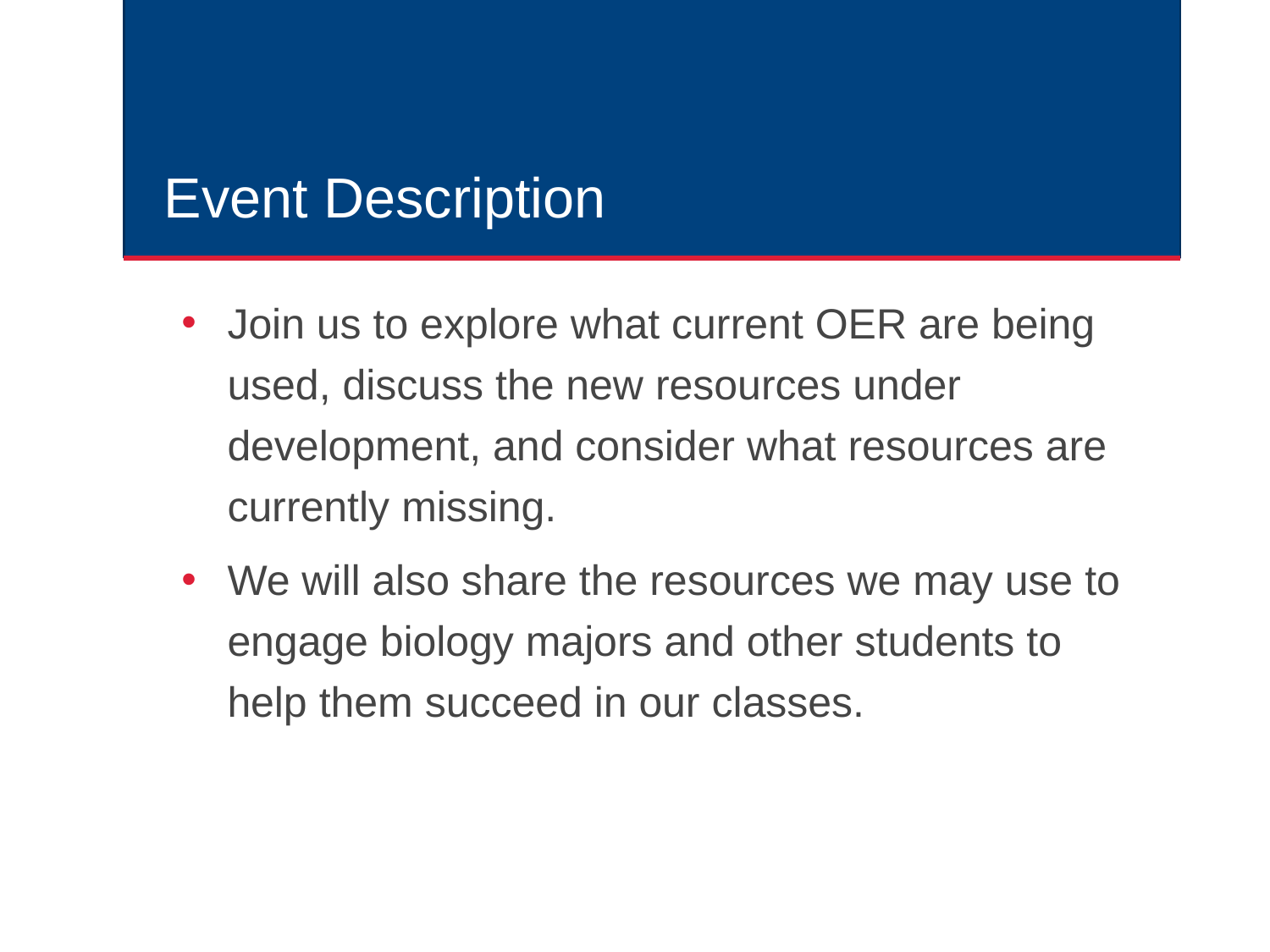

# Event Description
Join us to explore what current OER are being used, discuss the new resources under development, and consider what resources are currently missing.
We will also share the resources we may use to engage biology majors and other students to help them succeed in our classes.